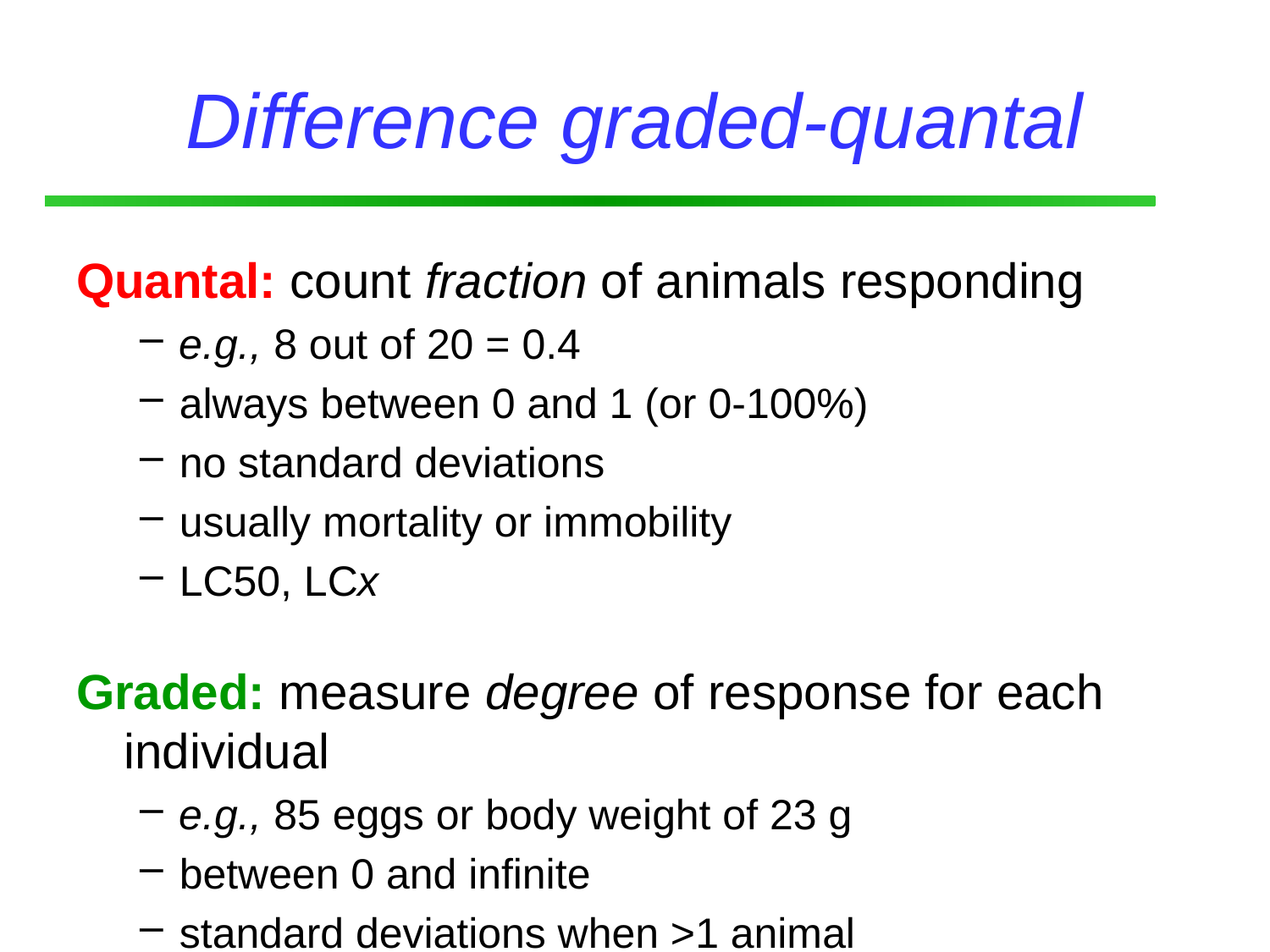

# Difference graded-quantal
Quantal: count fraction of animals responding
e.g., 8 out of 20 = 0.4
always between 0 and 1 (or 0-100%)
no standard deviations
usually mortality or immobility
LC50, LCx

Graded: measure degree of response for each individual
e.g., 85 eggs or body weight of 23 g
between 0 and infinite
standard deviations when >1 animal
usually body size or reproduction
NOEC, ECx